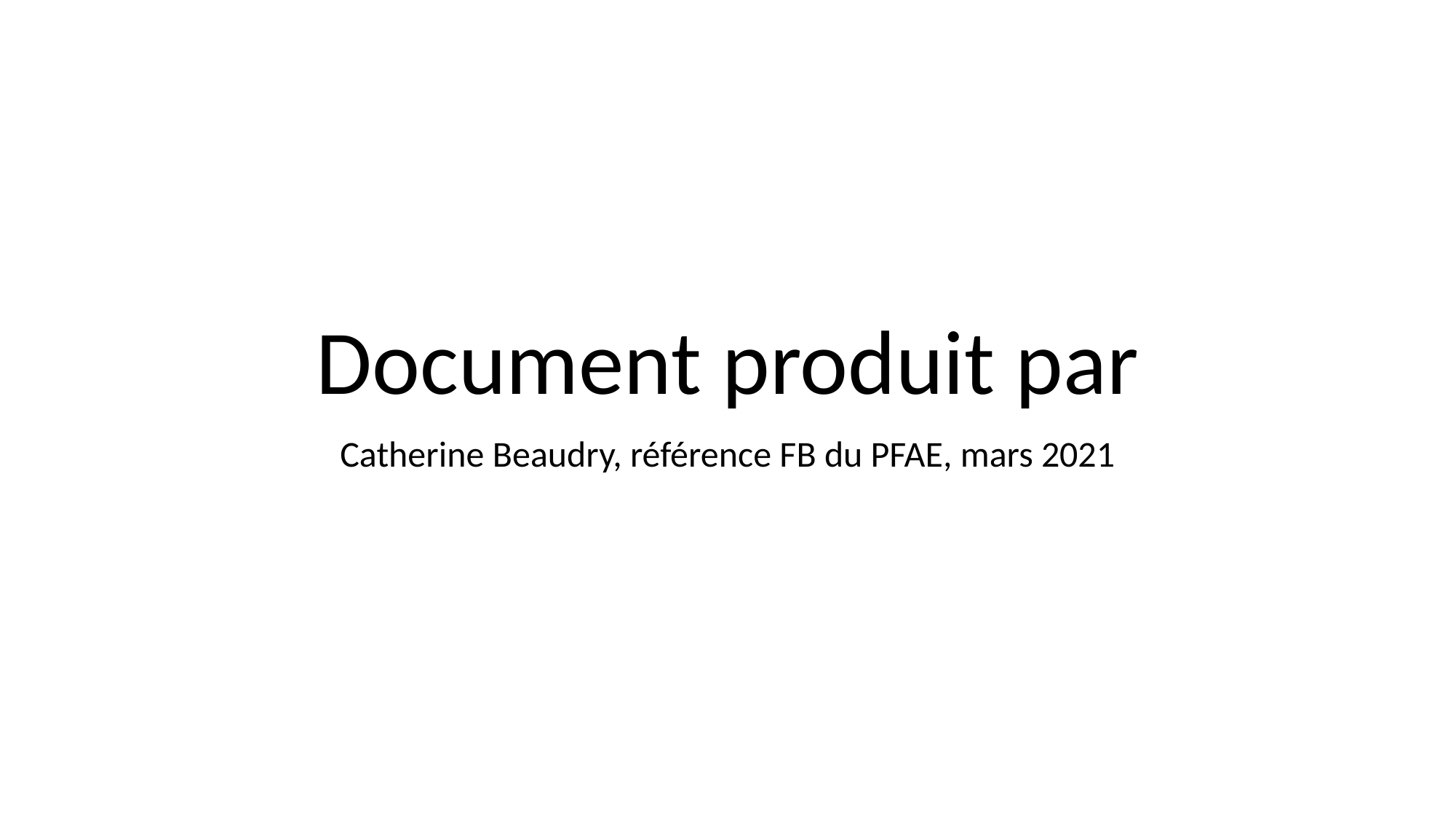

# Document produit par
Catherine Beaudry, référence FB du PFAE, mars 2021